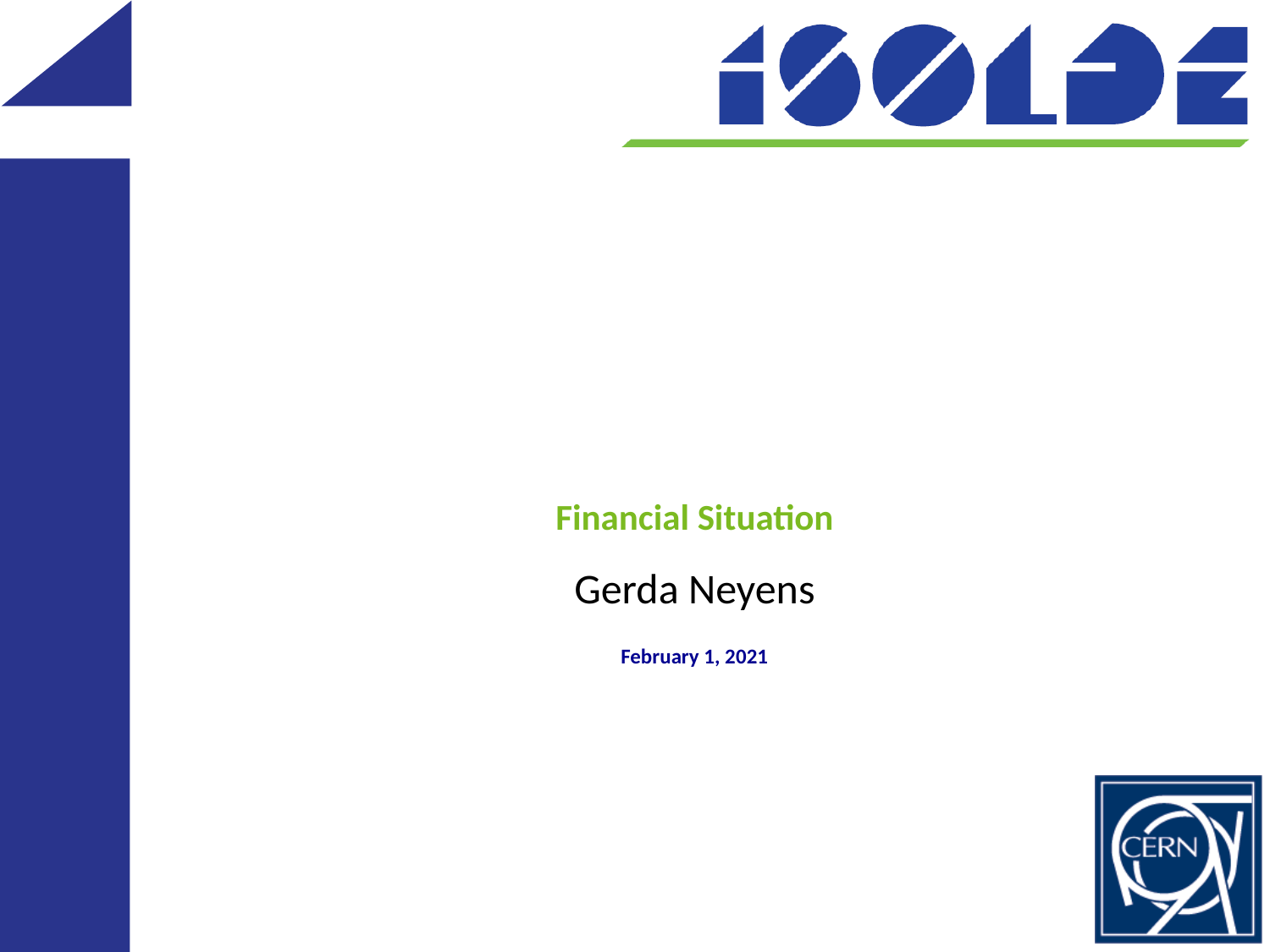

# Financial Situation February 1, 2021
Gerda Neyens